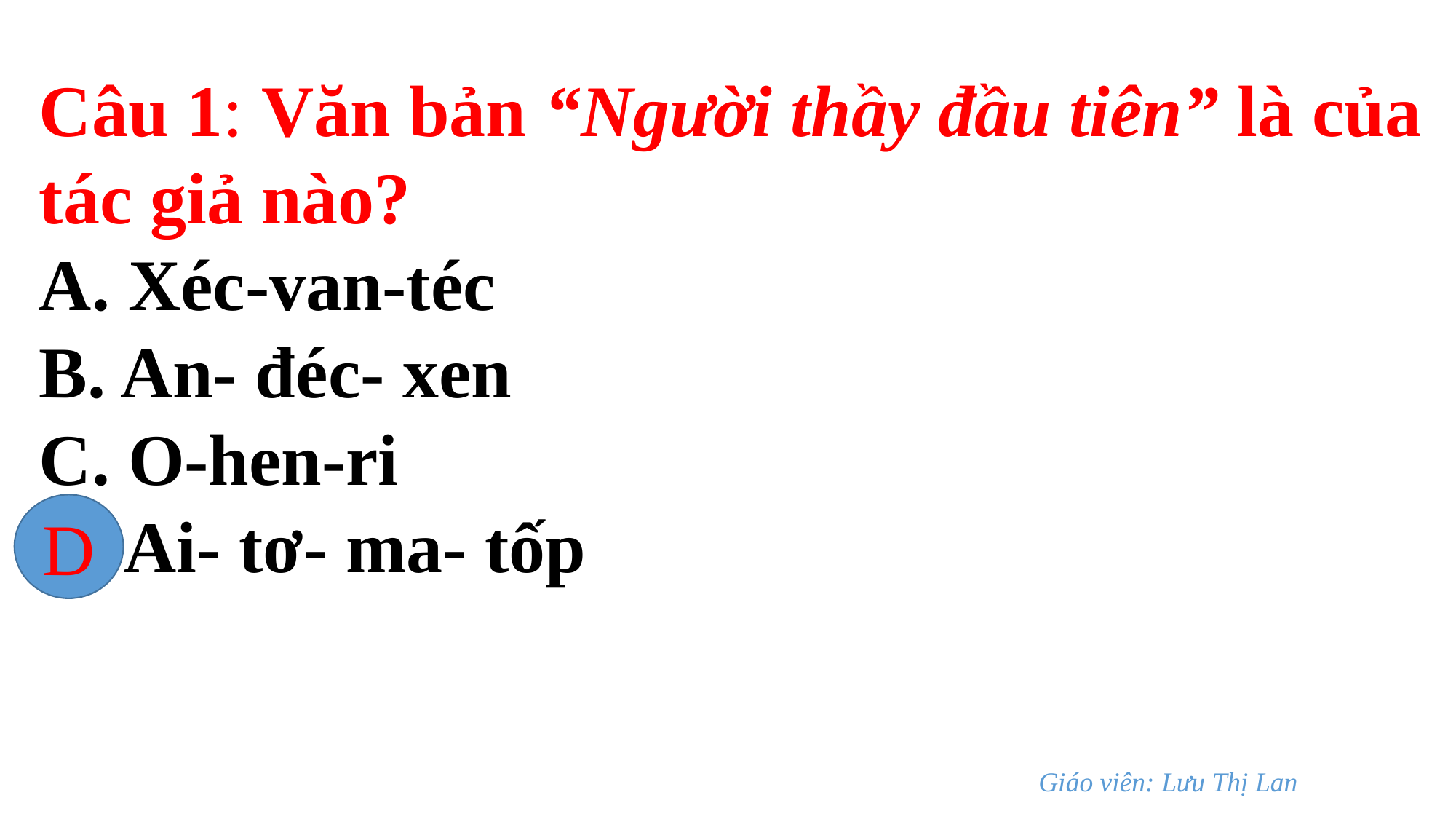

Câu 1: Văn bản “Người thầy đầu tiên” là của tác giả nào?
A. Xéc-van-téc
B. An- đéc- xen
C. O-hen-ri
D. Ai- tơ- ma- tốp
D